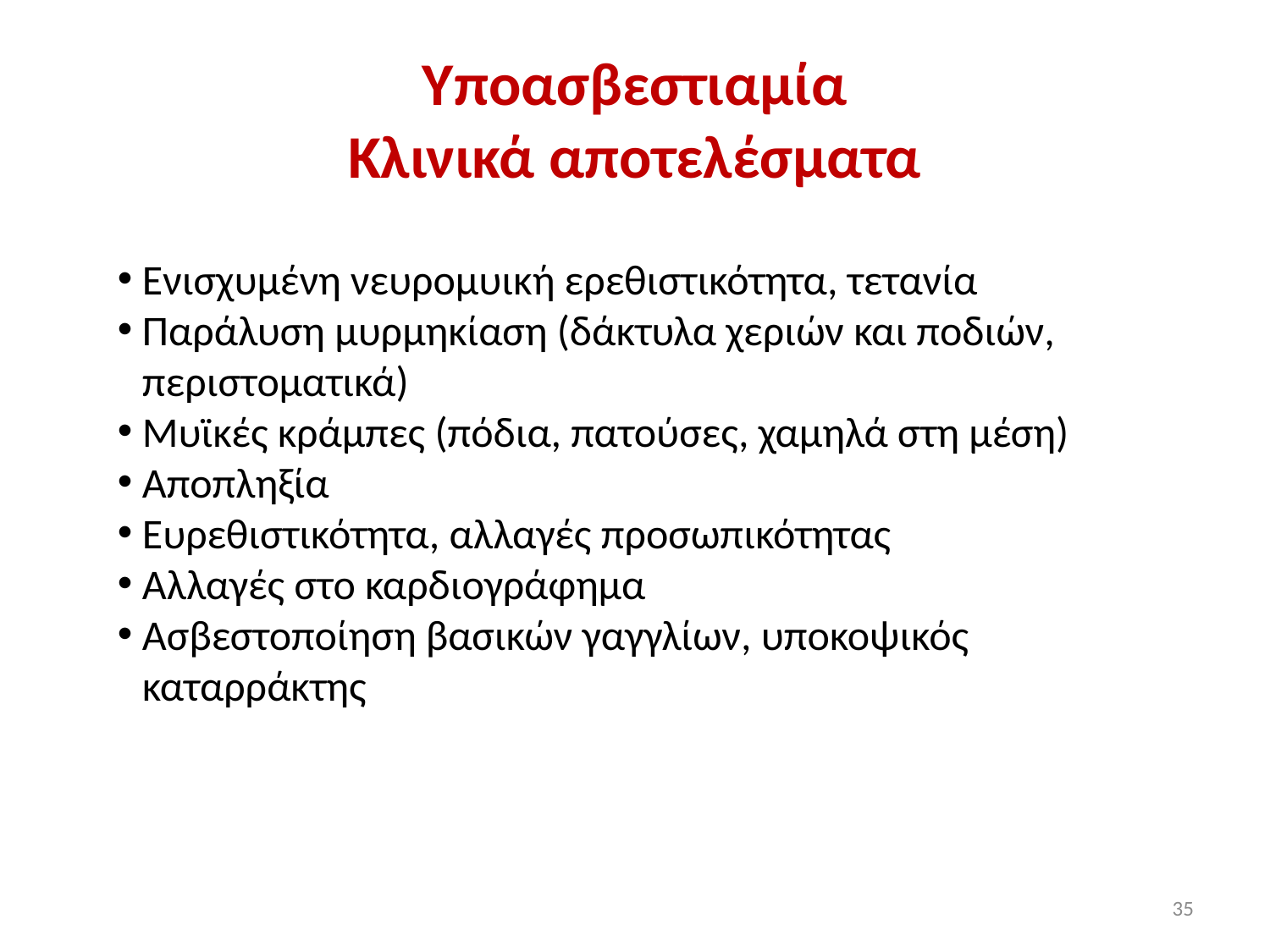

# Υποασβεστιαμία Κλινικά αποτελέσματα
Ενισχυμένη νευρομυική ερεθιστικότητα, τετανία
Παράλυση μυρμηκίαση (δάκτυλα χεριών και ποδιών, περιστοματικά)
Μυϊκές κράμπες (πόδια, πατούσες, χαμηλά στη μέση)
Αποπληξία
Ευρεθιστικότητα, αλλαγές προσωπικότητας
Αλλαγές στο καρδιογράφημα
Ασβεστοποίηση βασικών γαγγλίων, υποκοψικός καταρράκτης
35